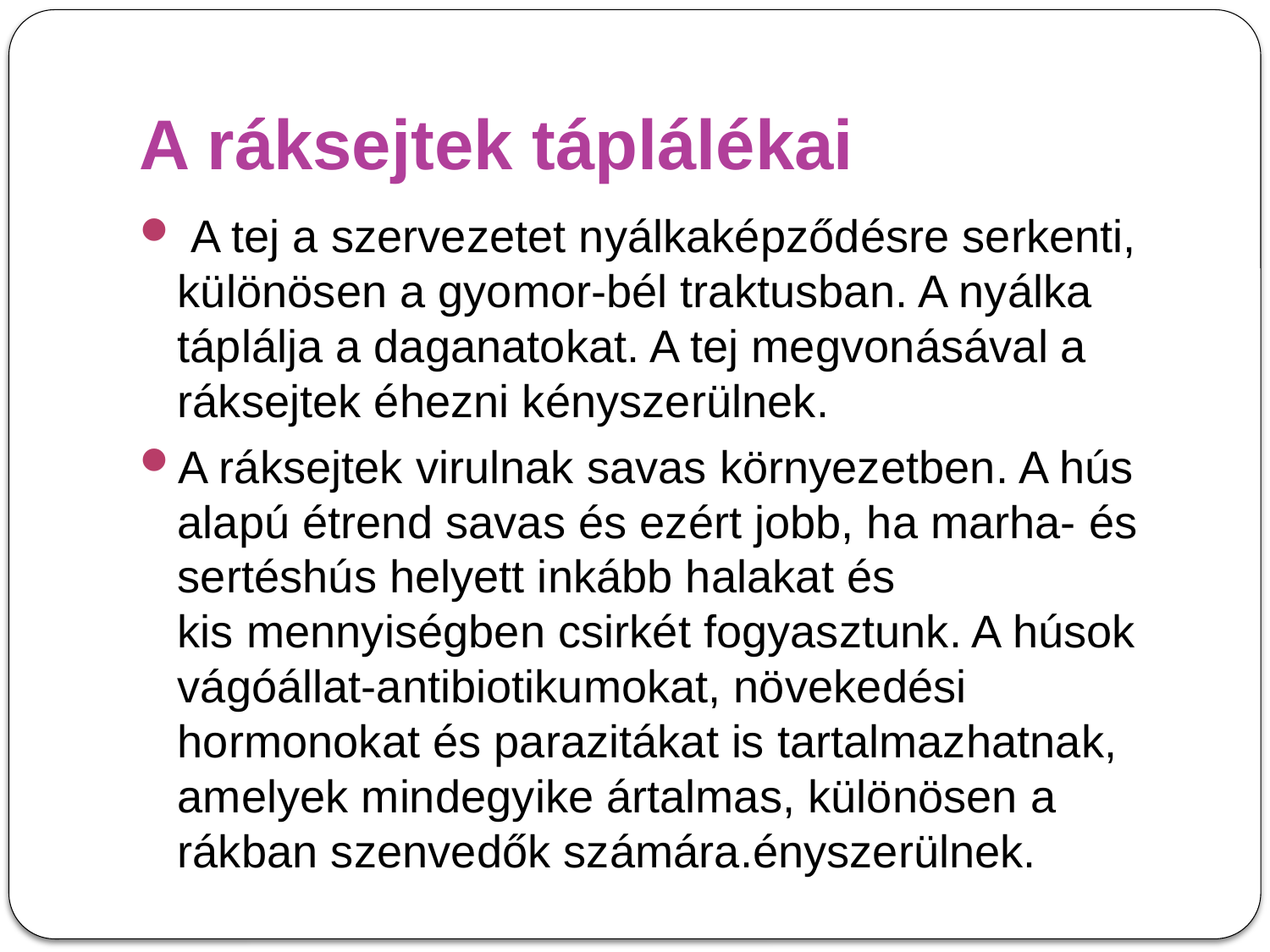

# A ráksejtek táplálékai
 A tej a szervezetet nyálkaképződésre serkenti, különösen a gyomor-bél traktusban. A nyálka táplálja a daganatokat. A tej megvonásával a ráksejtek éhezni kényszerülnek.
A ráksejtek virulnak savas környezetben. A hús alapú étrend savas és ezért jobb, ha marha- és sertéshús helyett inkább halakat és kis mennyiségben csirkét fogyasztunk. A húsok vágóállat-antibiotikumokat, növekedési hormonokat és parazitákat is tartalmazhatnak, amelyek mindegyike ártalmas, különösen a rákban szenvedők számára.ényszerülnek.